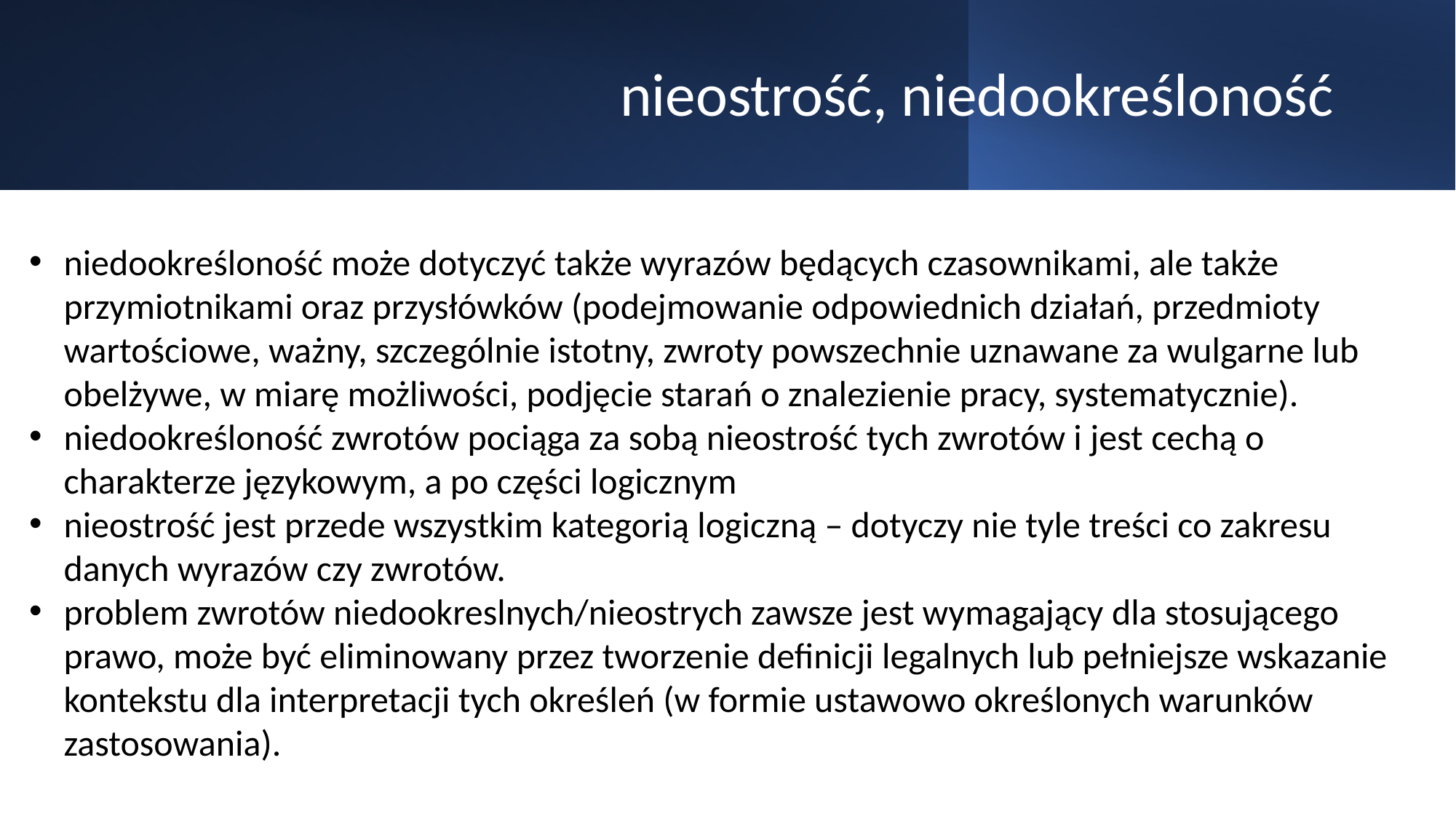

# nieostrość, niedookreśloność
niedookreśloność może dotyczyć także wyrazów będących czasownikami, ale także przymiotnikami oraz przysłówków (podejmowanie odpowiednich działań, przedmioty wartościowe, ważny, szczególnie istotny, zwroty powszechnie uznawane za wulgarne lub obelżywe, w miarę możliwości, podjęcie starań o znalezienie pracy, systematycznie).
niedookreśloność zwrotów pociąga za sobą nieostrość tych zwrotów i jest cechą o charakterze językowym, a po części logicznym
nieostrość jest przede wszystkim kategorią logiczną – dotyczy nie tyle treści co zakresu danych wyrazów czy zwrotów.
problem zwrotów niedookreslnych/nieostrych zawsze jest wymagający dla stosującego prawo, może być eliminowany przez tworzenie definicji legalnych lub pełniejsze wskazanie kontekstu dla interpretacji tych określeń (w formie ustawowo określonych warunków zastosowania).